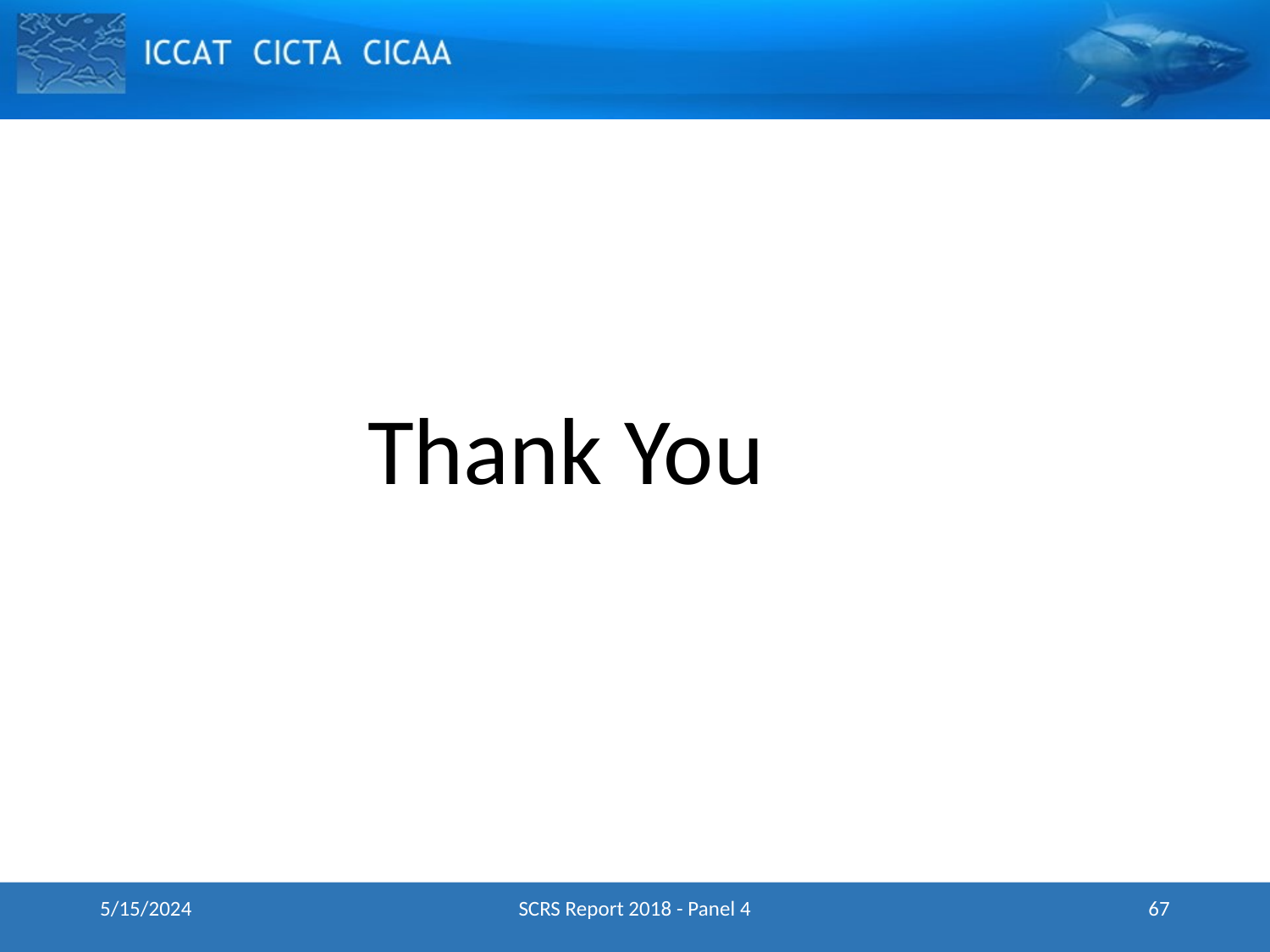

#
Thank You
5/15/2024
SCRS Report 2018 - Panel 4
67